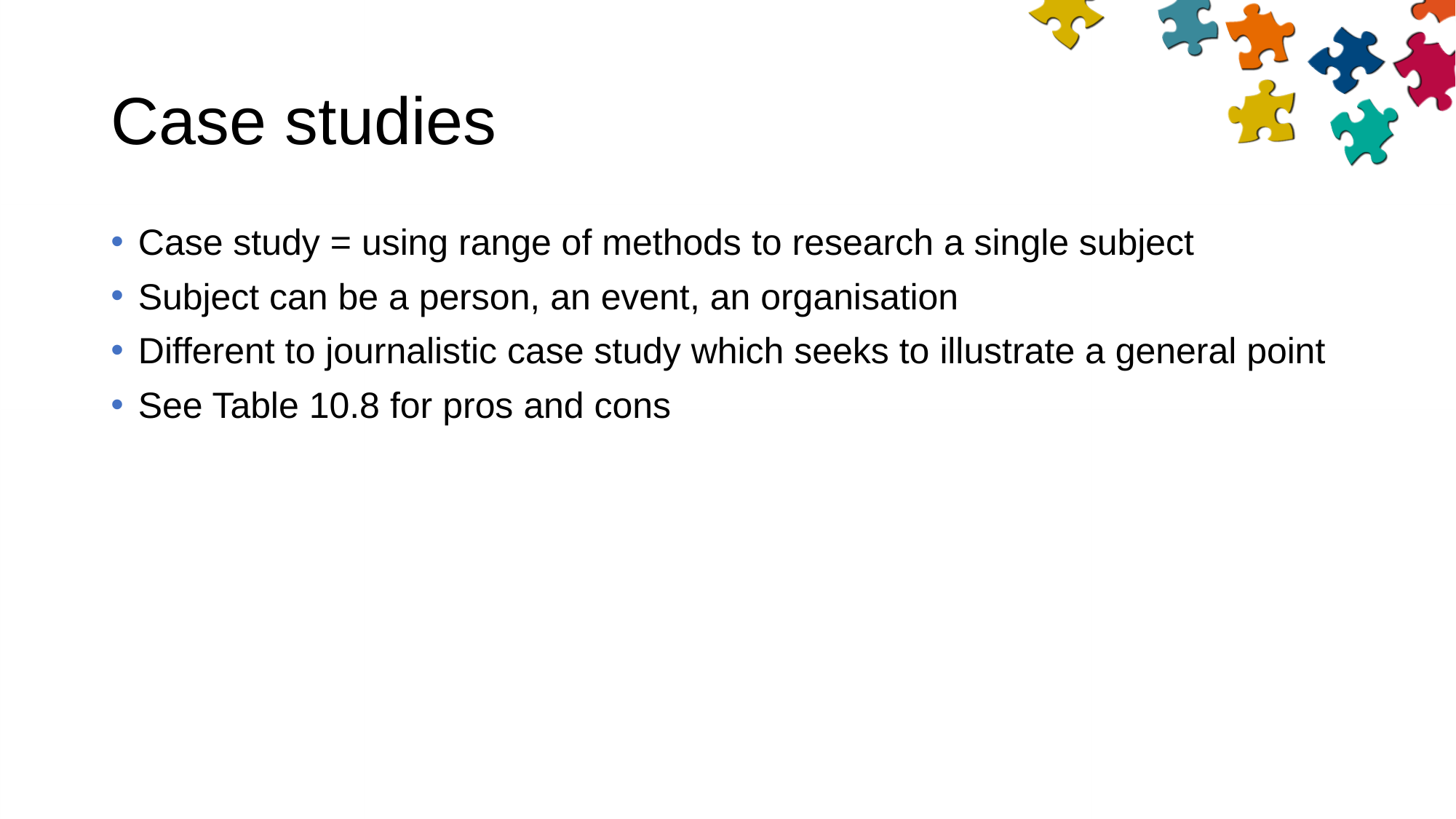

# Case studies
Case study = using range of methods to research a single subject
Subject can be a person, an event, an organisation
Different to journalistic case study which seeks to illustrate a general point
See Table 10.8 for pros and cons